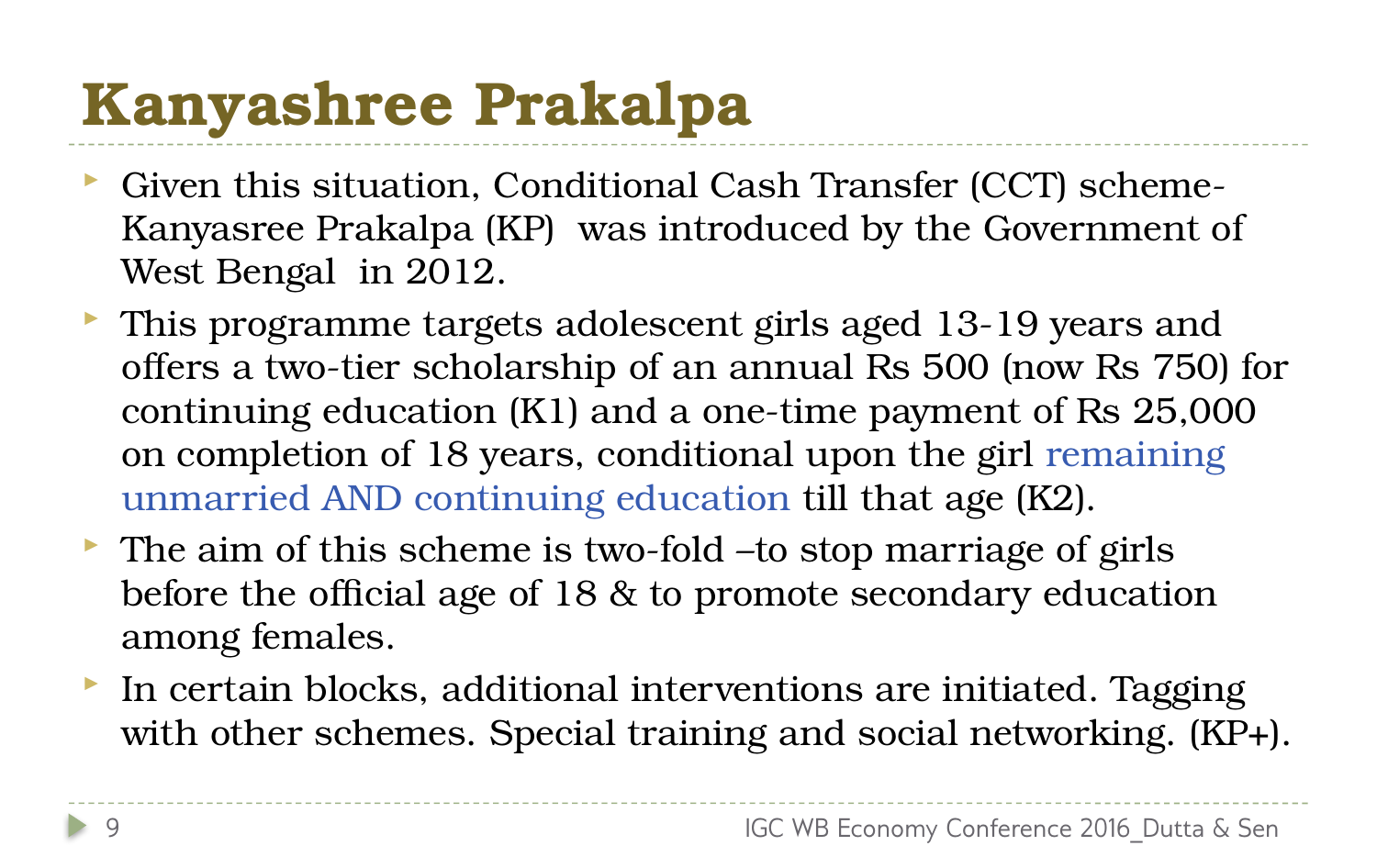

# Kanyashree Prakalpa
Given this situation, Conditional Cash Transfer (CCT) scheme- Kanyasree Prakalpa (KP)  was introduced by the Government of West Bengal  in 2012.
This programme targets adolescent girls aged 13-19 years and offers a two-tier scholarship of an annual Rs 500 (now Rs 750) for continuing education (K1) and a one-time payment of Rs 25,000 on completion of 18 years, conditional upon the girl remaining unmarried AND continuing education till that age (K2).
The aim of this scheme is two-fold –to stop marriage of girls before the official age of 18 & to promote secondary education among females.
In certain blocks, additional interventions are initiated. Tagging with other schemes. Special training and social networking. (KP+).
9
IGC WB Economy Conference 2016_Dutta & Sen